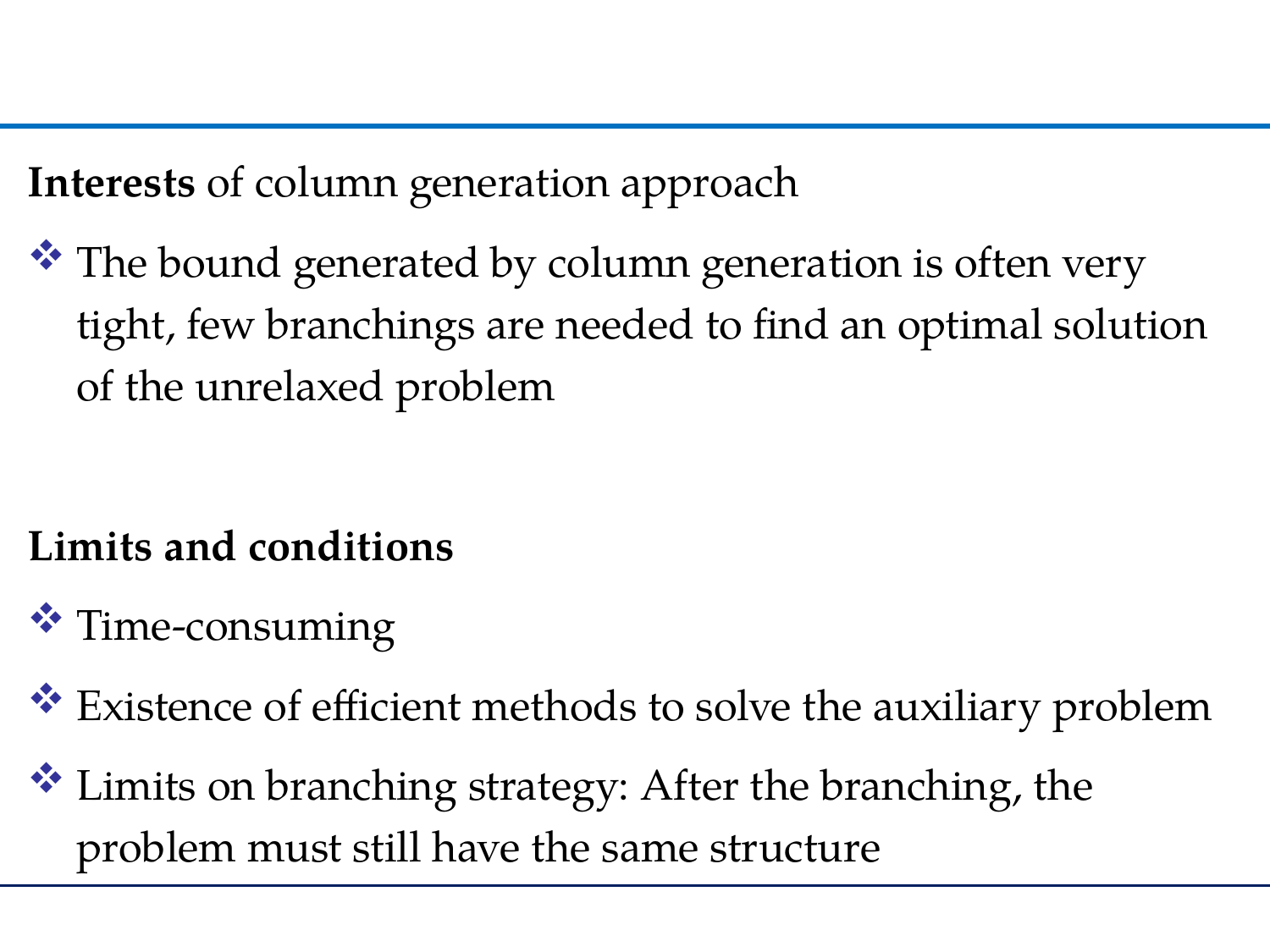

#
Interests of column generation approach
The bound generated by column generation is often very tight, few branchings are needed to find an optimal solution of the unrelaxed problem

Limits and conditions
Time-consuming
Existence of efficient methods to solve the auxiliary problem
Limits on branching strategy: After the branching, the problem must still have the same structure